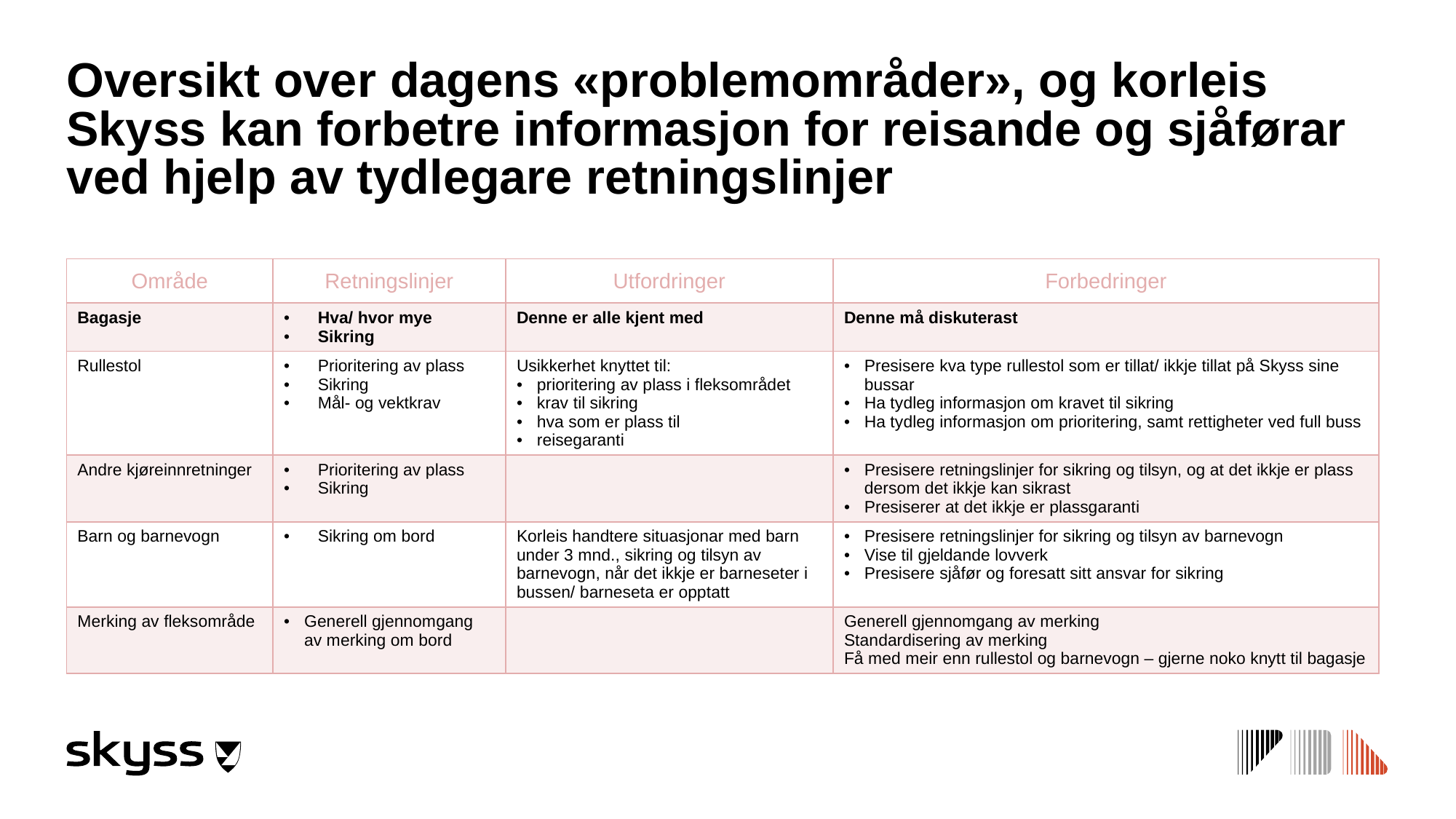

# Oversikt over dagens «problemområder», og korleis Skyss kan forbetre informasjon for reisande og sjåførar ved hjelp av tydlegare retningslinjer
| Område | Retningslinjer | Utfordringer | Forbedringer |
| --- | --- | --- | --- |
| Bagasje | Hva/ hvor mye Sikring | Denne er alle kjent med | Denne må diskuterast |
| Rullestol | Prioritering av plass Sikring Mål- og vektkrav | Usikkerhet knyttet til: prioritering av plass i fleksområdet krav til sikring hva som er plass til reisegaranti | Presisere kva type rullestol som er tillat/ ikkje tillat på Skyss sine bussar Ha tydleg informasjon om kravet til sikring Ha tydleg informasjon om prioritering, samt rettigheter ved full buss |
| Andre kjøreinnretninger | Prioritering av plass Sikring |  | Presisere retningslinjer for sikring og tilsyn, og at det ikkje er plass dersom det ikkje kan sikrast Presiserer at det ikkje er plassgaranti |
| Barn og barnevogn | Sikring om bord | Korleis handtere situasjonar med barn under 3 mnd., sikring og tilsyn av barnevogn, når det ikkje er barneseter i bussen/ barneseta er opptatt | Presisere retningslinjer for sikring og tilsyn av barnevogn Vise til gjeldande lovverk Presisere sjåfør og foresatt sitt ansvar for sikring |
| Merking av fleksområde | Generell gjennomgang av merking om bord |  | Generell gjennomgang av merking Standardisering av merking Få med meir enn rullestol og barnevogn – gjerne noko knytt til bagasje |